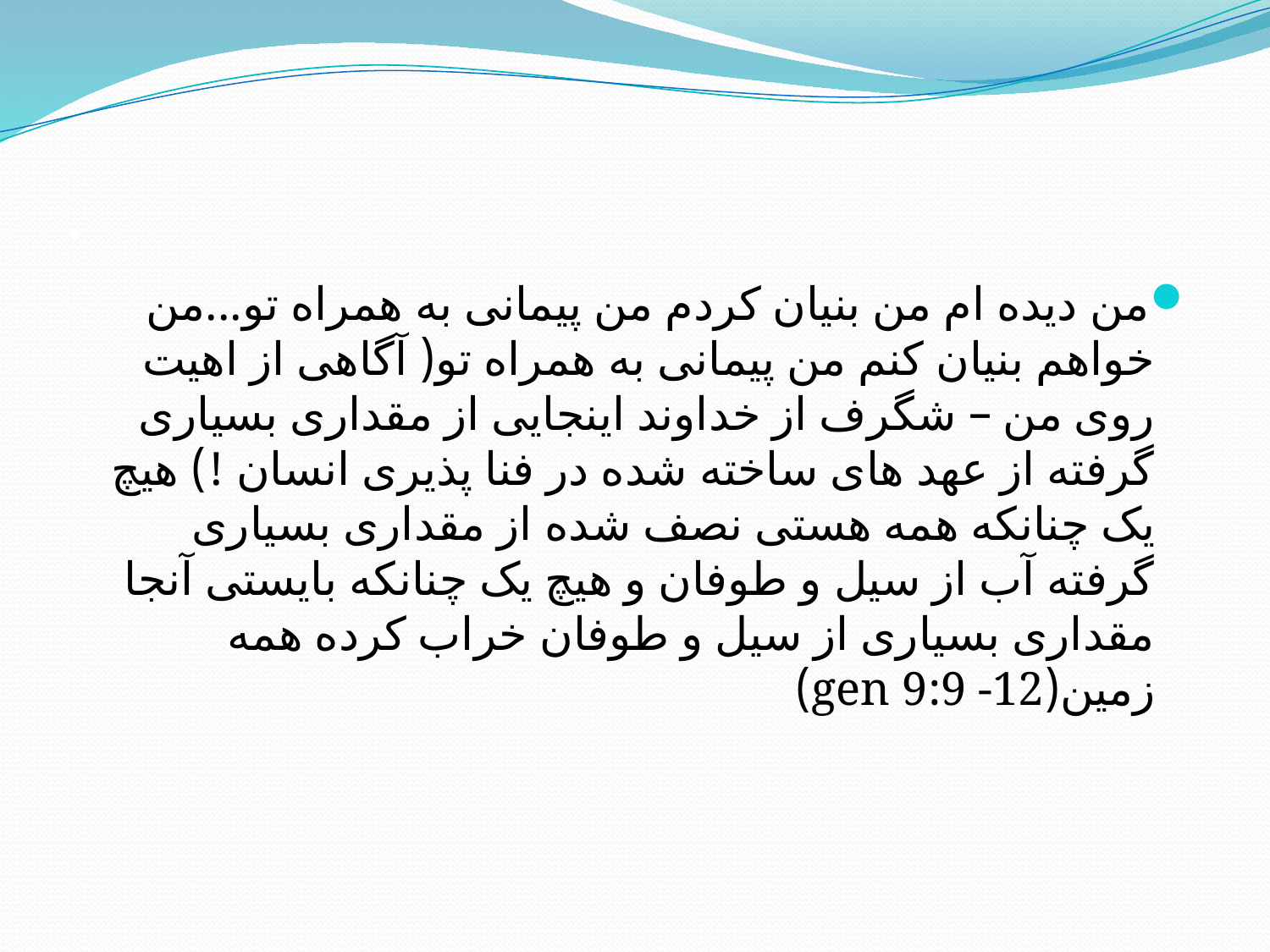

# .
من دیده ام من بنیان کردم من پیمانی به همراه تو...من خواهم بنیان کنم من پیمانی به همراه تو( آگاهی از اهیت روی من – شگرف از خداوند اینجایی از مقداری بسیاری گرفته از عهد های ساخته شده در فنا پذیری انسان !) هیچ یک چنانکه همه هستی نصف شده از مقداری بسیاری گرفته آب از سیل و طوفان و هیچ یک چنانکه بایستی آنجا مقداری بسیاری از سیل و طوفان خراب کرده همه زمین(gen 9:9 -12)